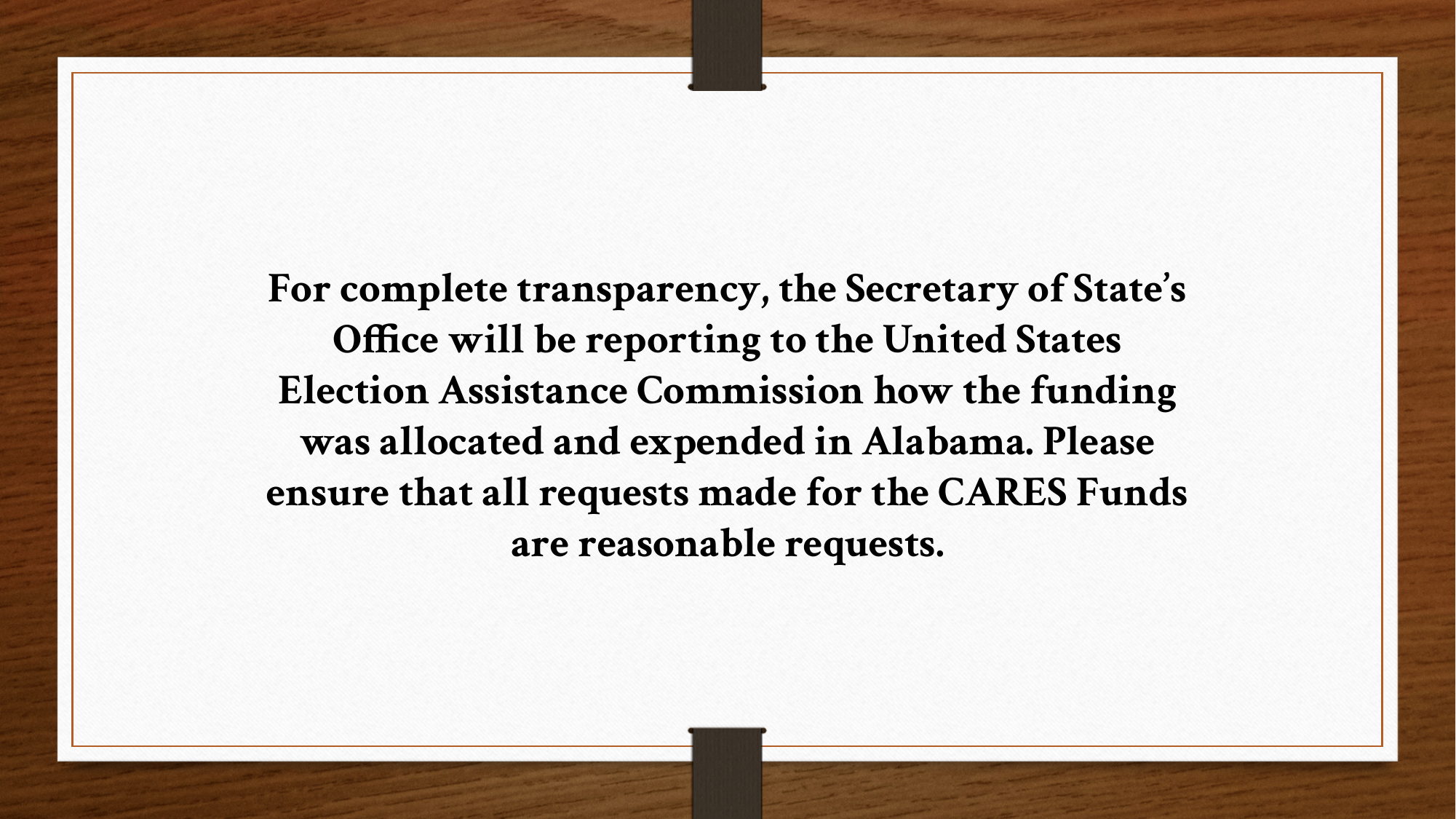

For complete transparency, the Secretary of State’s Office will be reporting to the United States Election Assistance Commission how the funding was allocated and expended in Alabama. Please ensure that all requests made for the CARES Funds are reasonable requests.